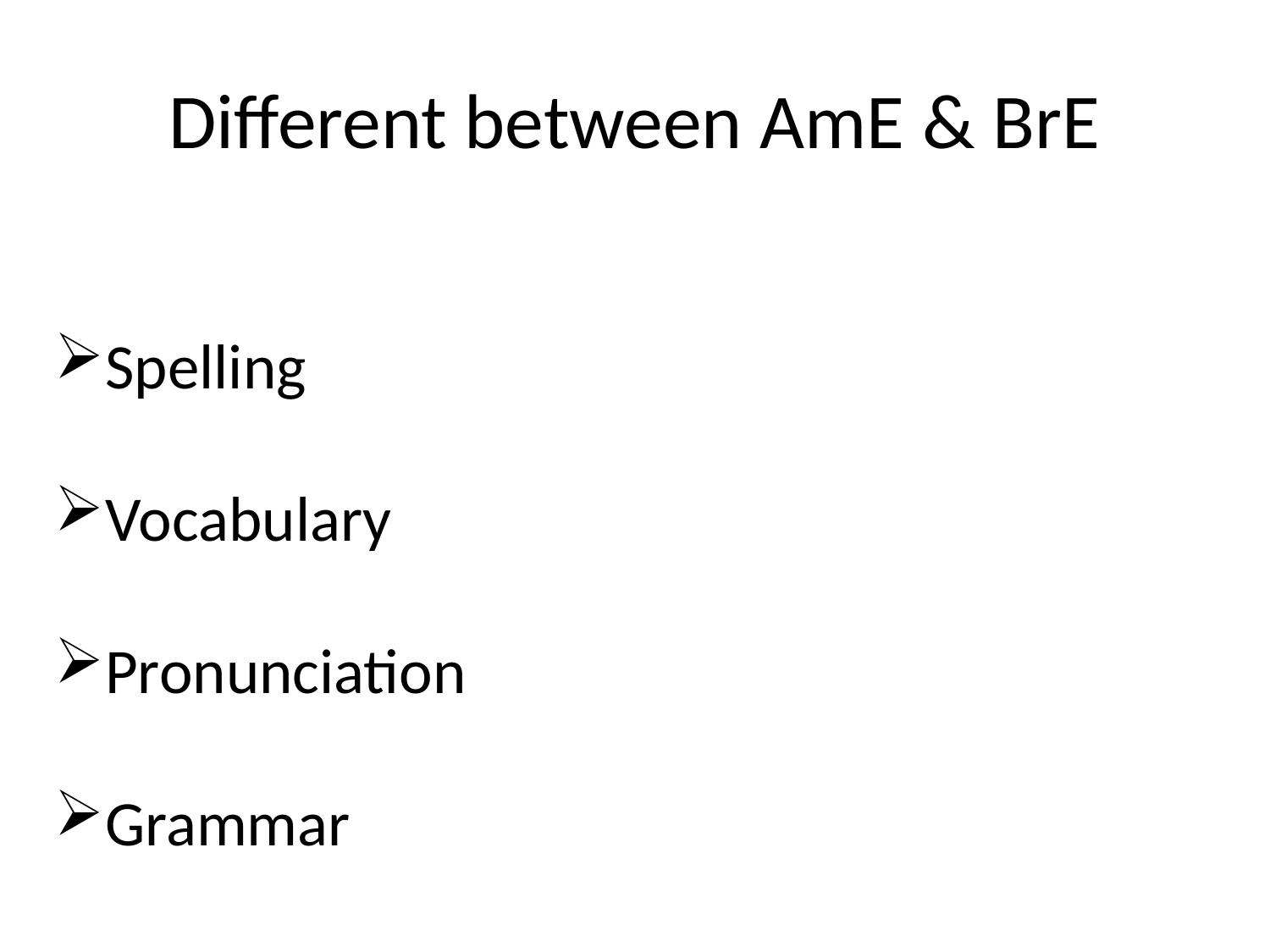

# Different between AmE & BrE
Spelling
Vocabulary
Pronunciation
Grammar